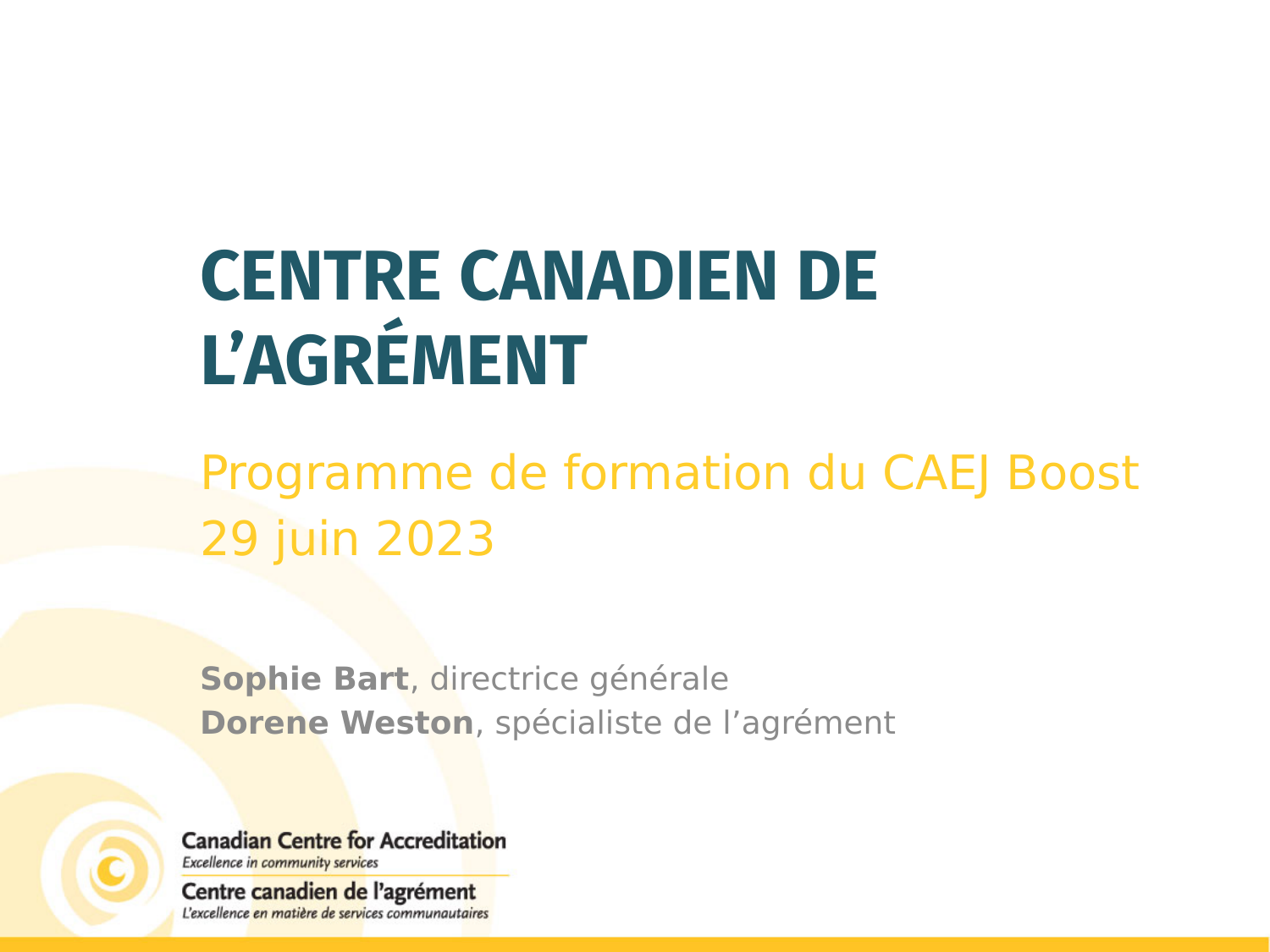

# Centre canadien DE L’AGRÉMENT
Programme de formation du CAEJ Boost
29 juin 2023

Sophie Bart, directrice générale
Dorene Weston, spécialiste de l’agrément